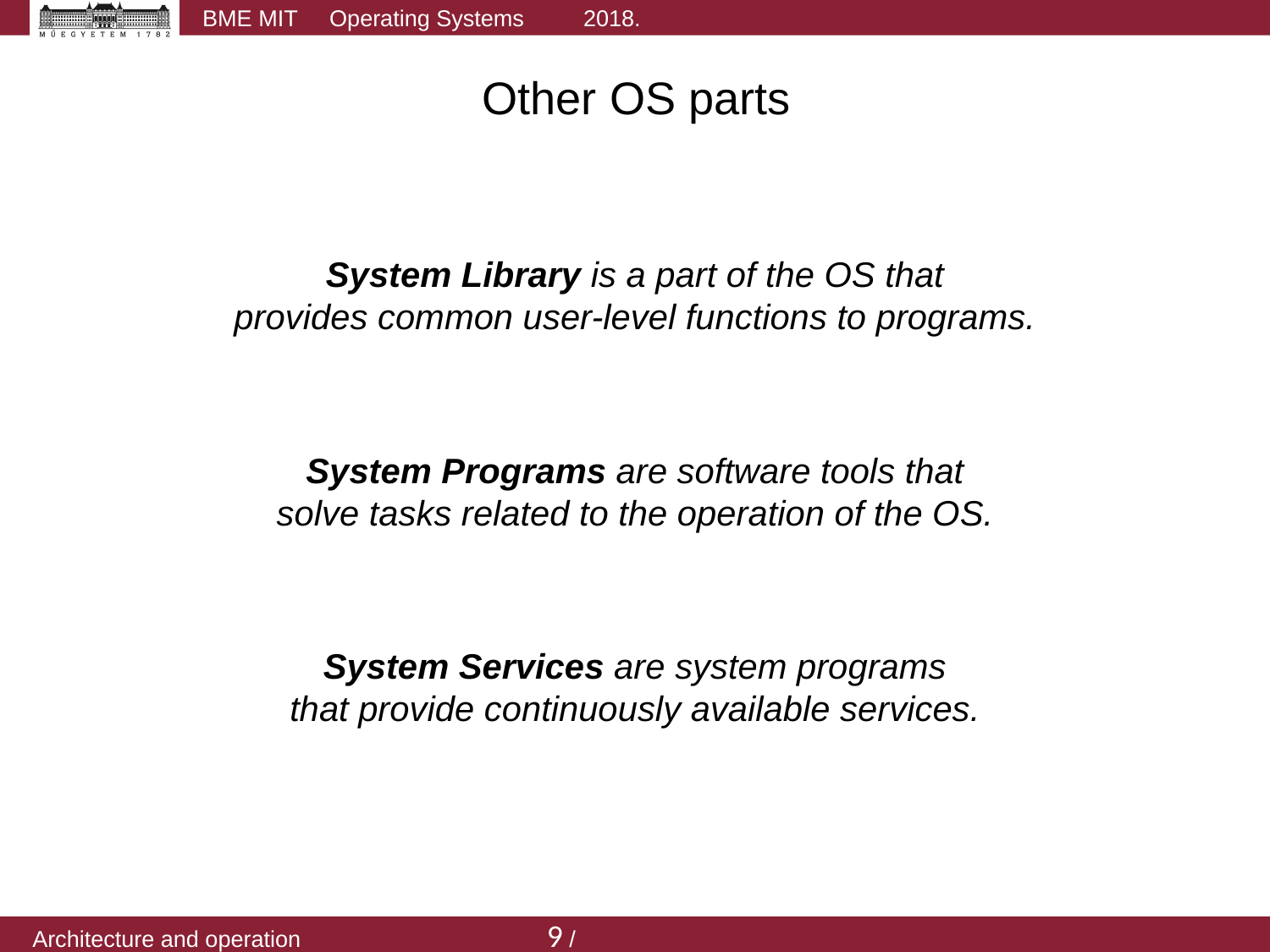

Other OS parts

System Library is a part of the OS that
provides common user-level functions to programs.

System Programs are software tools that
solve tasks related to the operation of the OS.

System Services are system programs
that provide continuously available services.